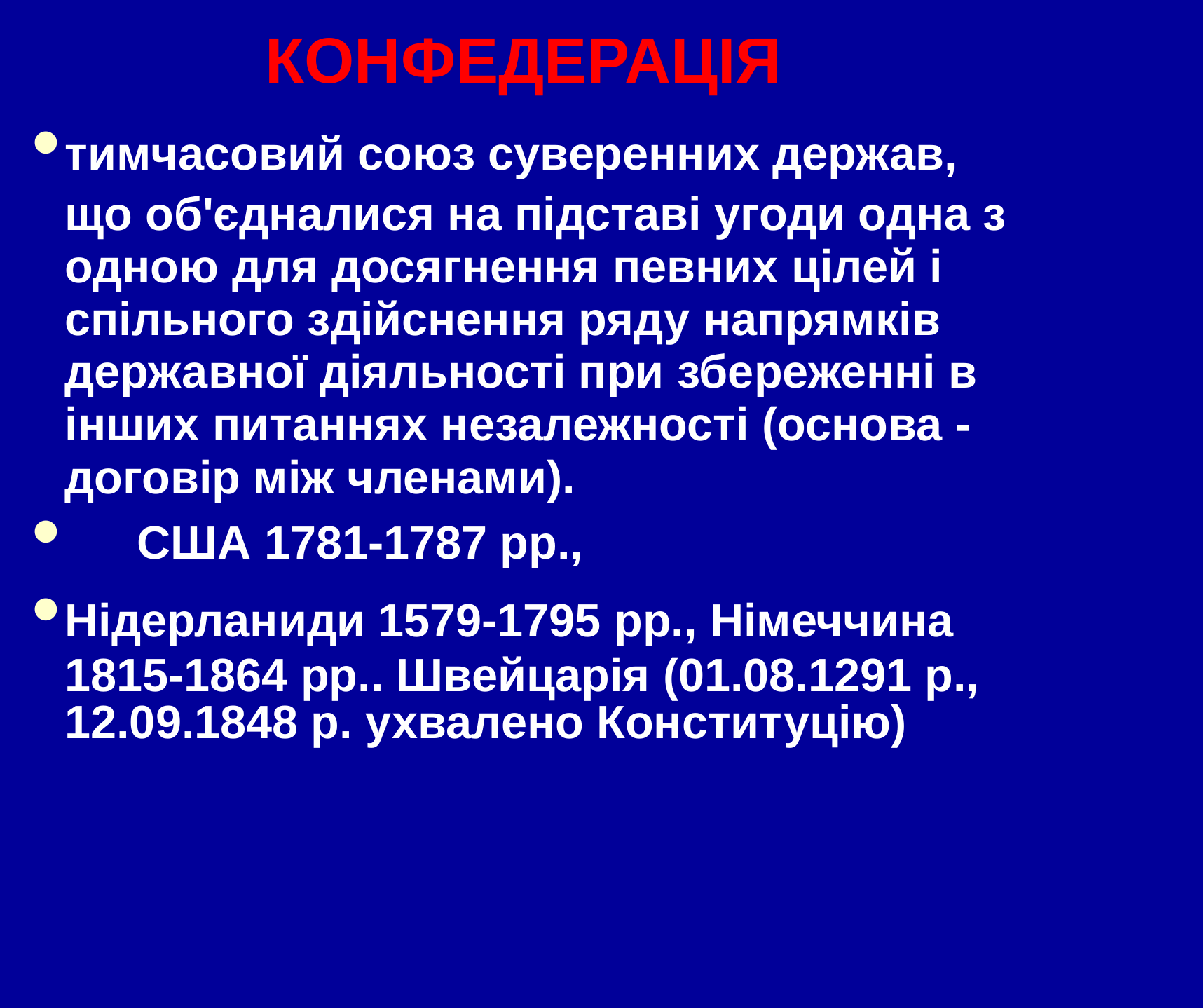

КОНФЕДЕРАЦІЯ
•	тимчасовий союз суверенних держав, що об'єдналися на підставі угоди одна з одною для досягнення певних цілей і спільного здійснення ряду напрямків державної діяльності при збереженні в інших питаннях незалежності (основа -договір між членами).
•	США 1781-1787 рр.,
•	Нідерланиди 1579-1795 рр., Німеччина 1815-1864 рр.. Швейцарія (01.08.1291 р., 12.09.1848 р. ухвалено Конституцію)